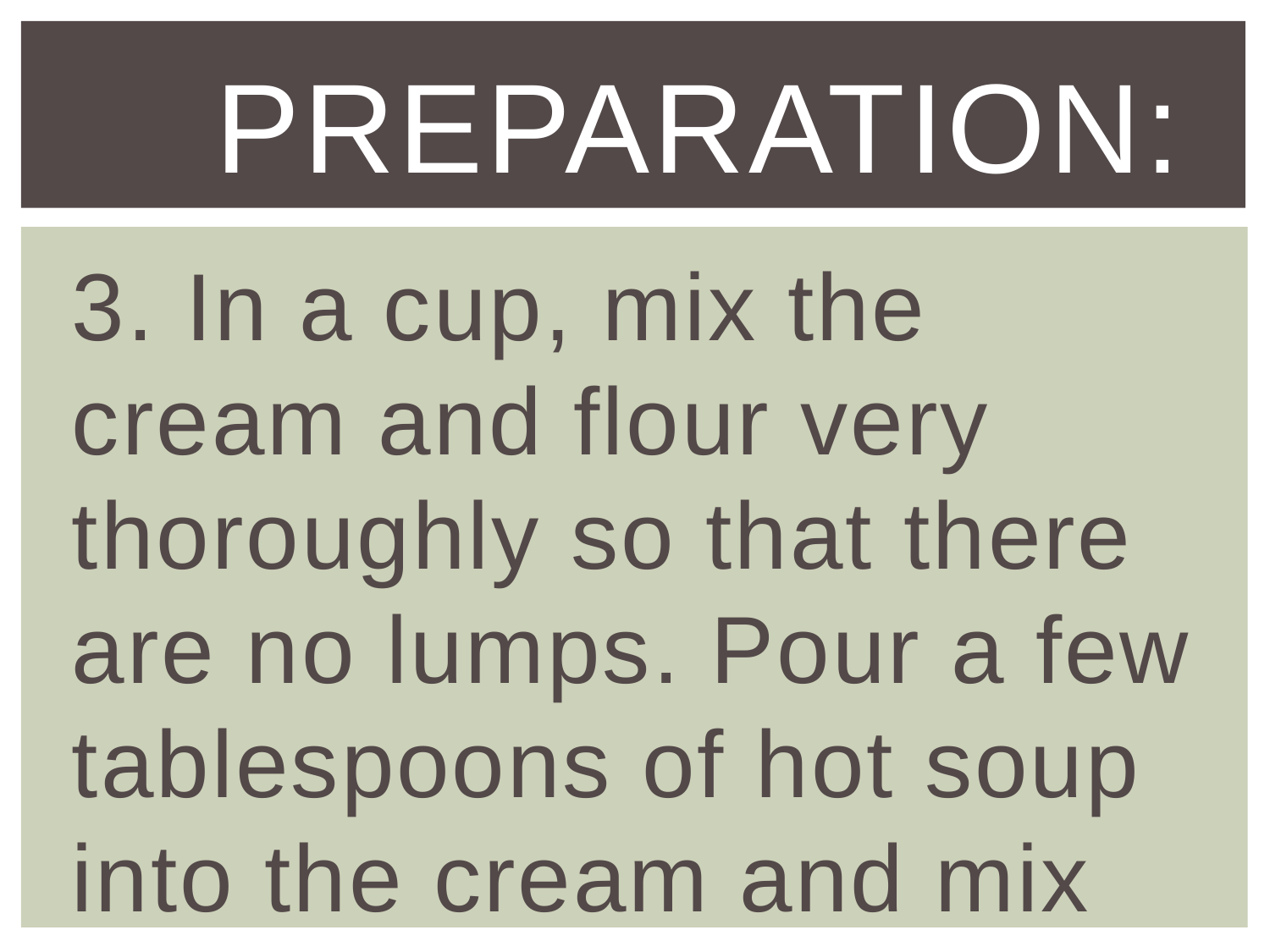

# PReparation:
3. In a cup, mix the cream and flour very thoroughly so that there are no lumps. Pour a few tablespoons of hot soup into the cream and mix again.